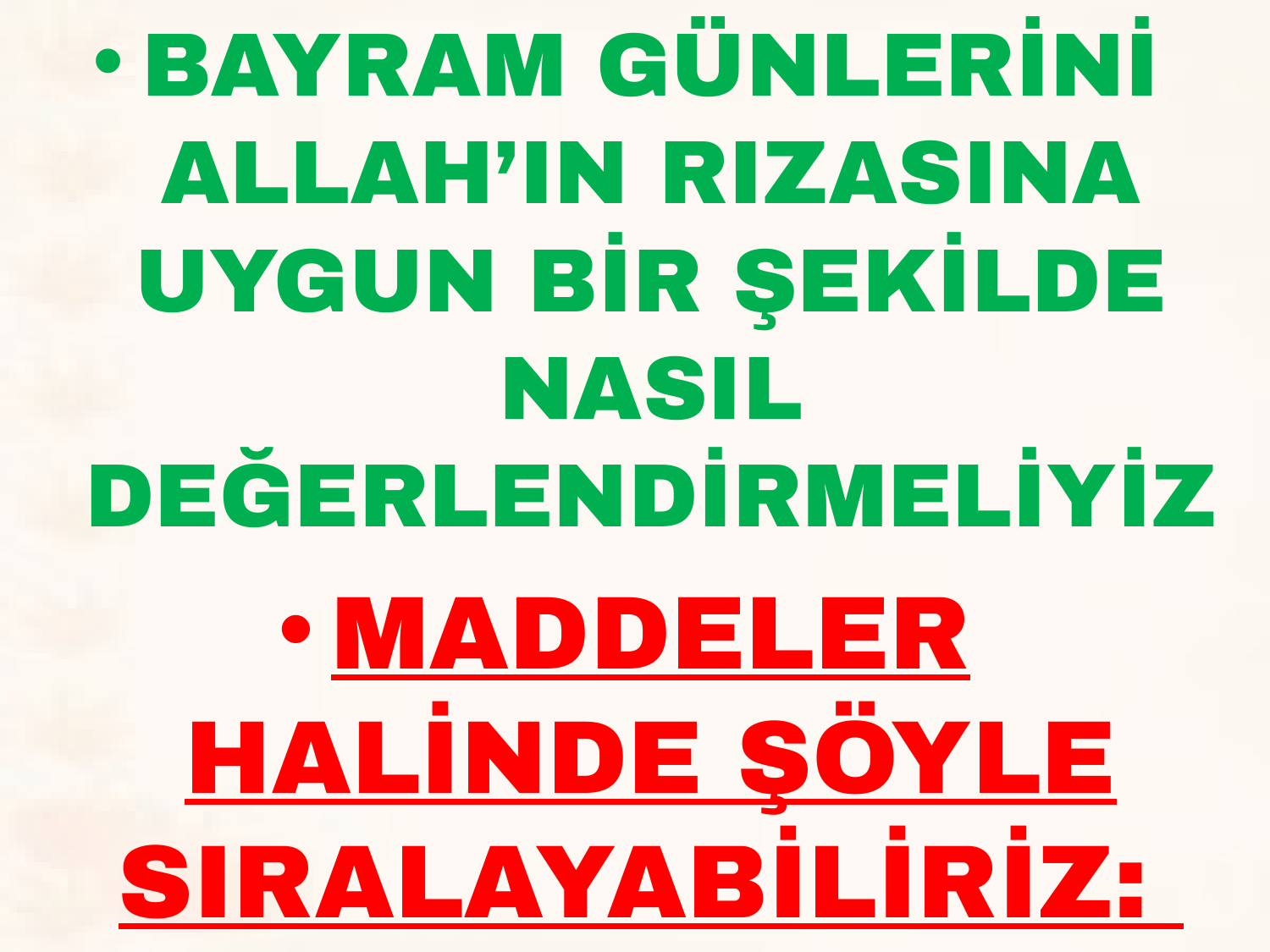

BAYRAM GÜNLERİNİ ALLAH’IN RIZASINA UYGUN BİR ŞEKİLDE NASIL DEĞERLENDİRMELİYİZ
MADDELER HALİNDE ŞÖYLE SIRALAYABİLİRİZ: